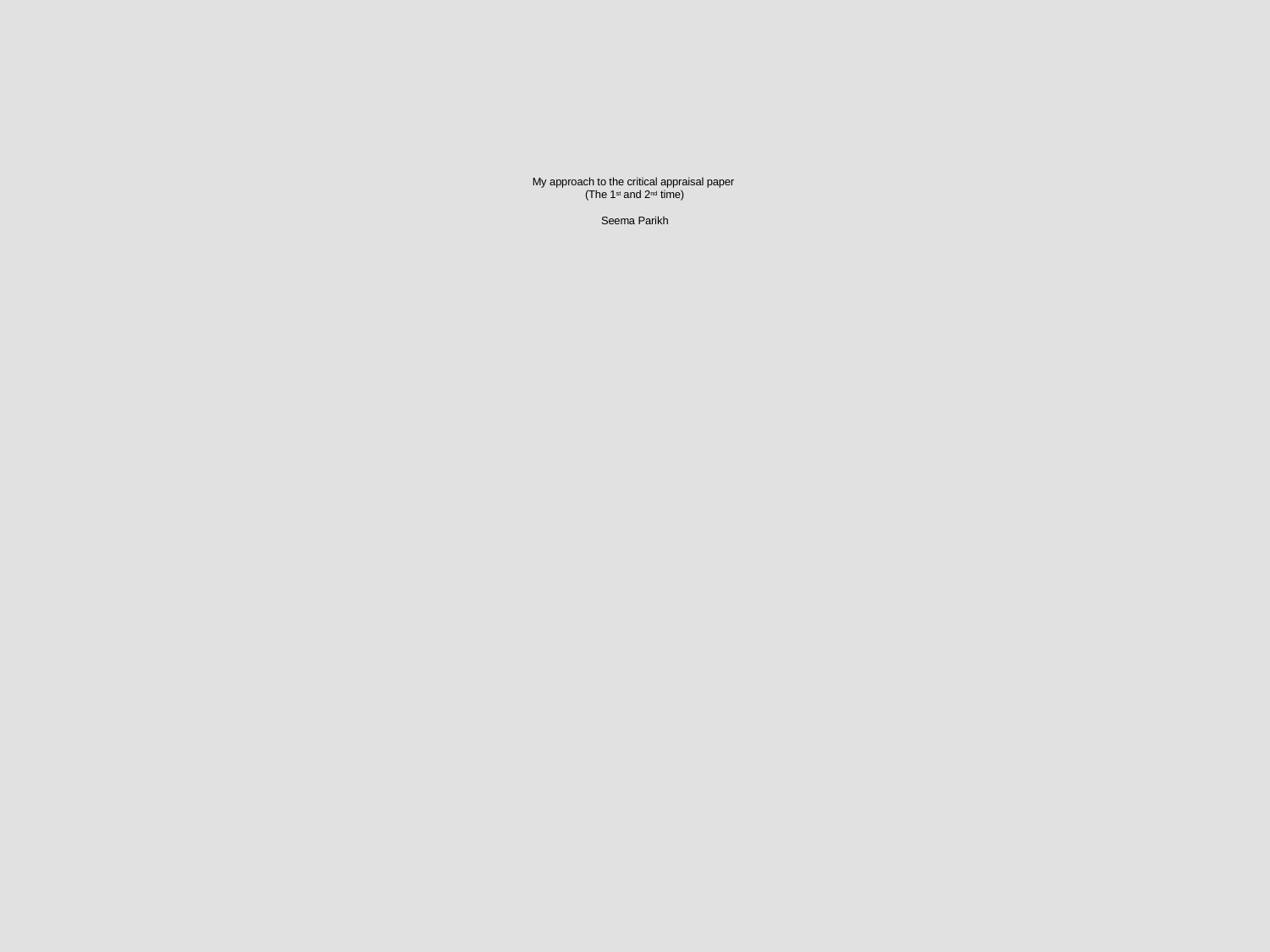

# My approach to the critical appraisal paper (The 1st and 2nd time) Seema Parikh